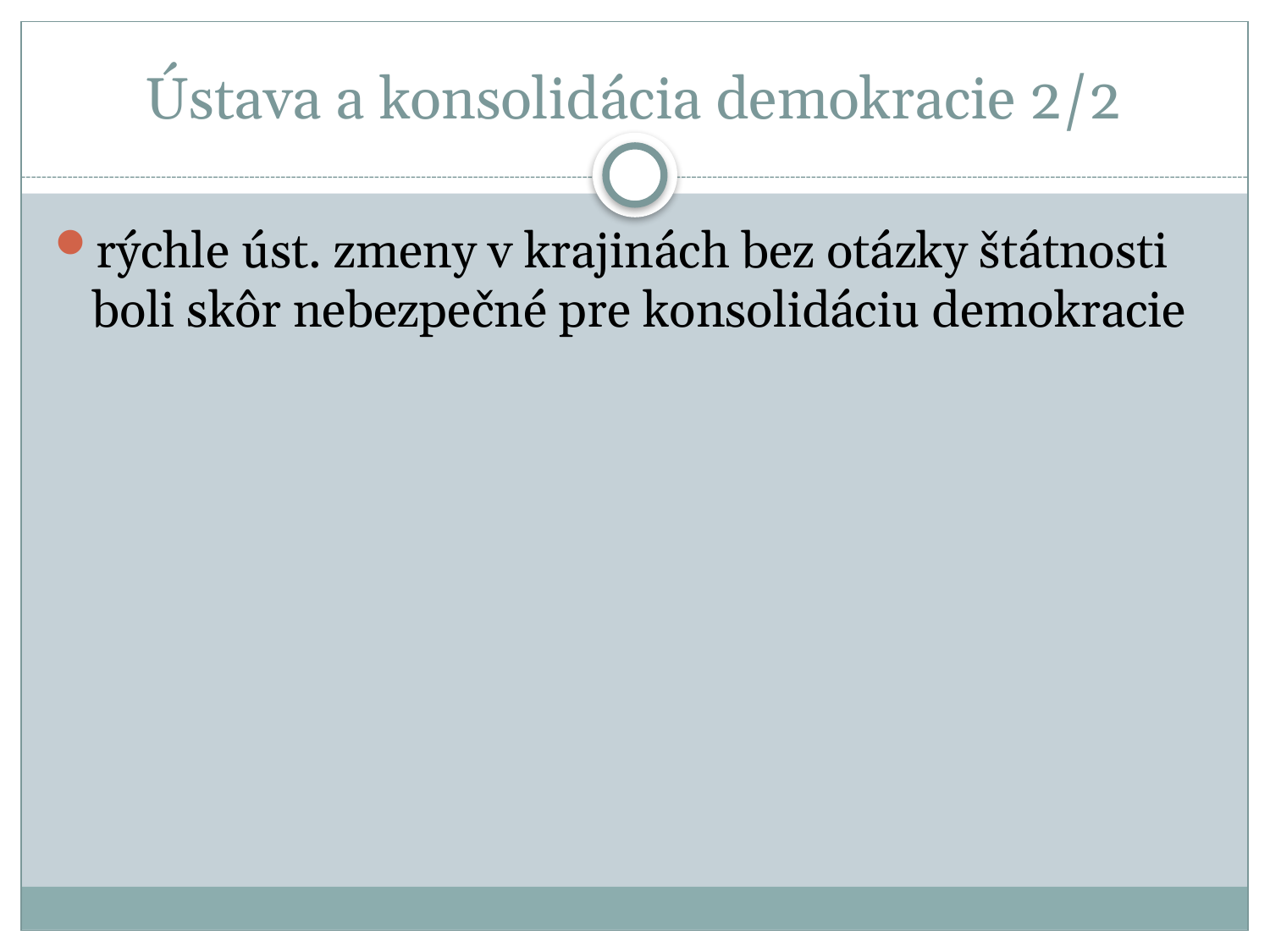

# Ústava a konsolidácia demokracie 2/2
rýchle úst. zmeny v krajinách bez otázky štátnosti boli skôr nebezpečné pre konsolidáciu demokracie